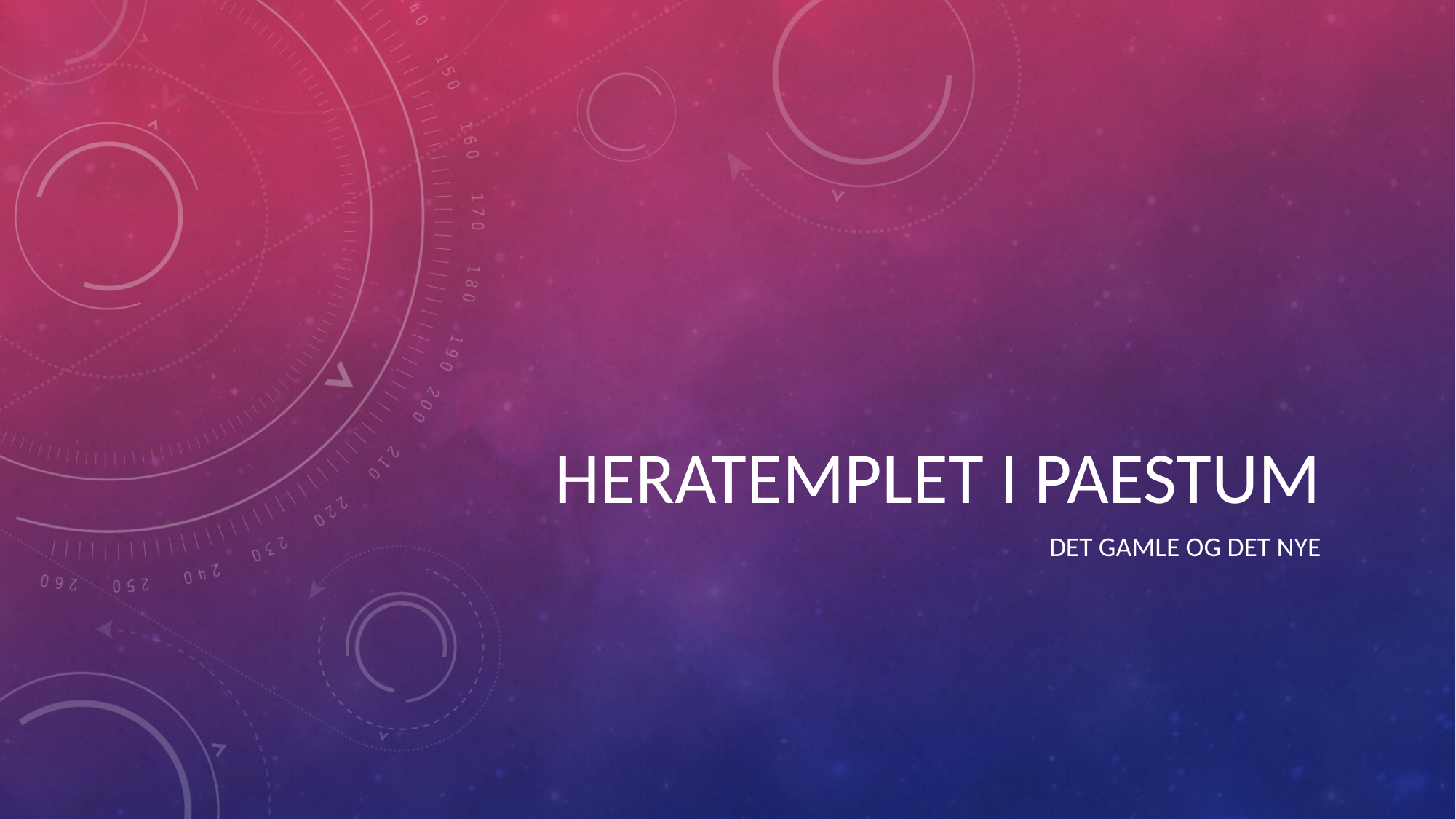

# Heratemplet i Paestum
Det gamle og det nye